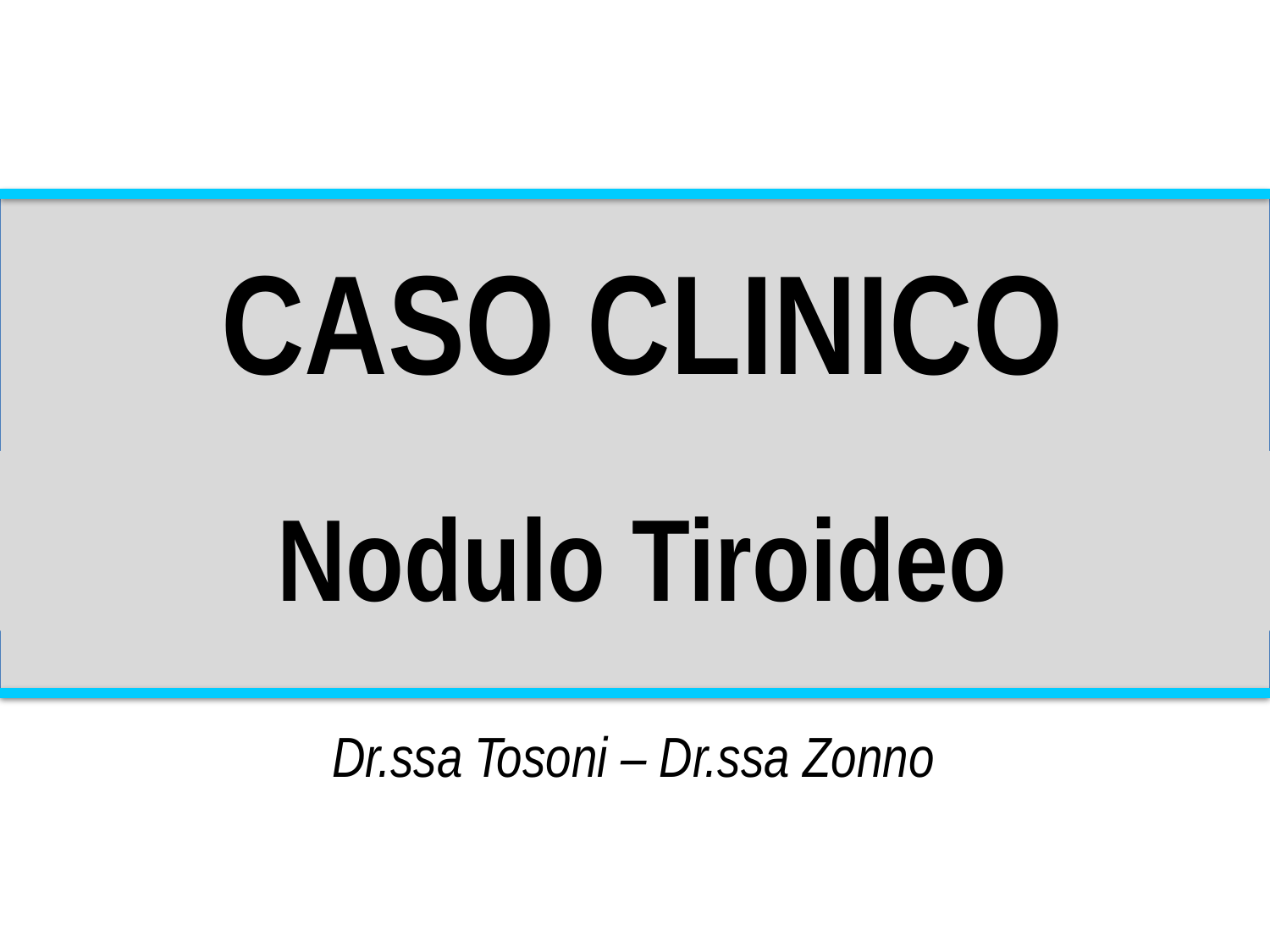

CASO CLINICO
Nodulo Tiroideo
Dr.ssa Tosoni – Dr.ssa Zonno